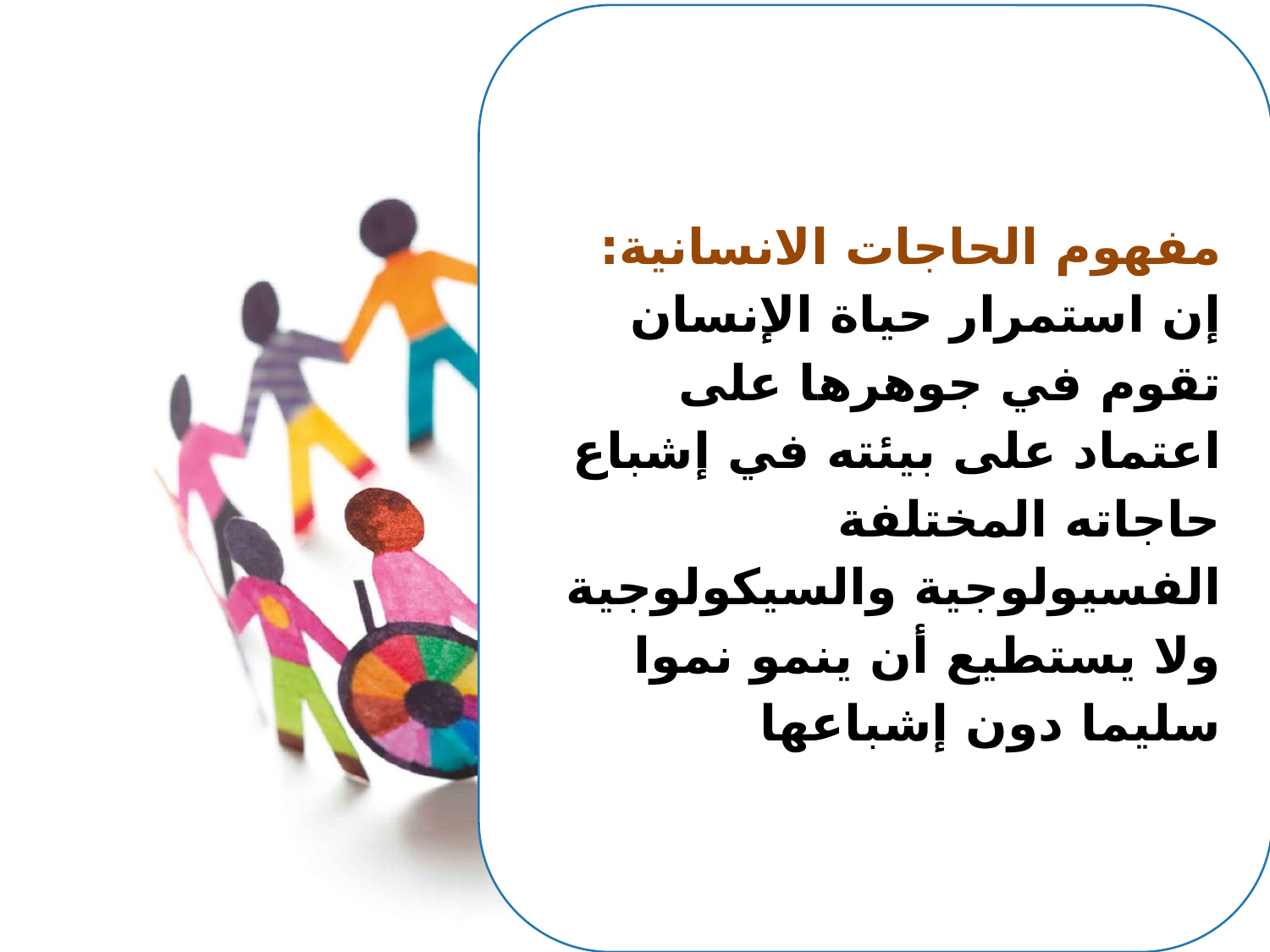

مفهوم الحاجات الانسانية:
إن استمرار حياة الإنسان تقوم في جوهرها على اعتماد على بيئته في إشباع
حاجاته المختلفة الفسيولوجية والسيكولوجية ولا يستطيع أن ينمو نموا سليما دون إشباعها